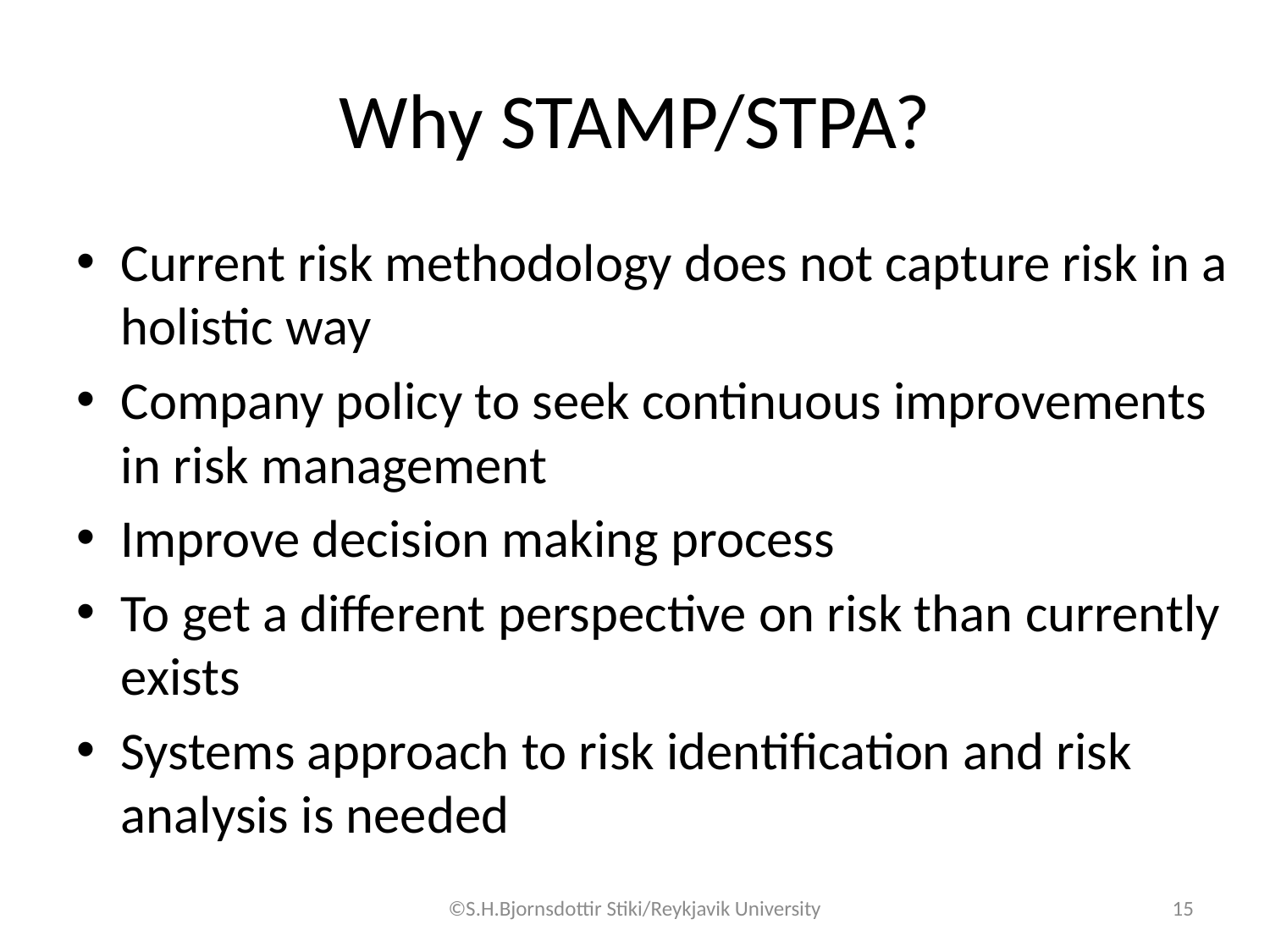

# Why STAMP/STPA?
Current risk methodology does not capture risk in a holistic way
Company policy to seek continuous improvements in risk management
Improve decision making process
To get a different perspective on risk than currently exists
Systems approach to risk identification and risk analysis is needed
©S.H.Bjornsdottir Stiki/Reykjavik University
15